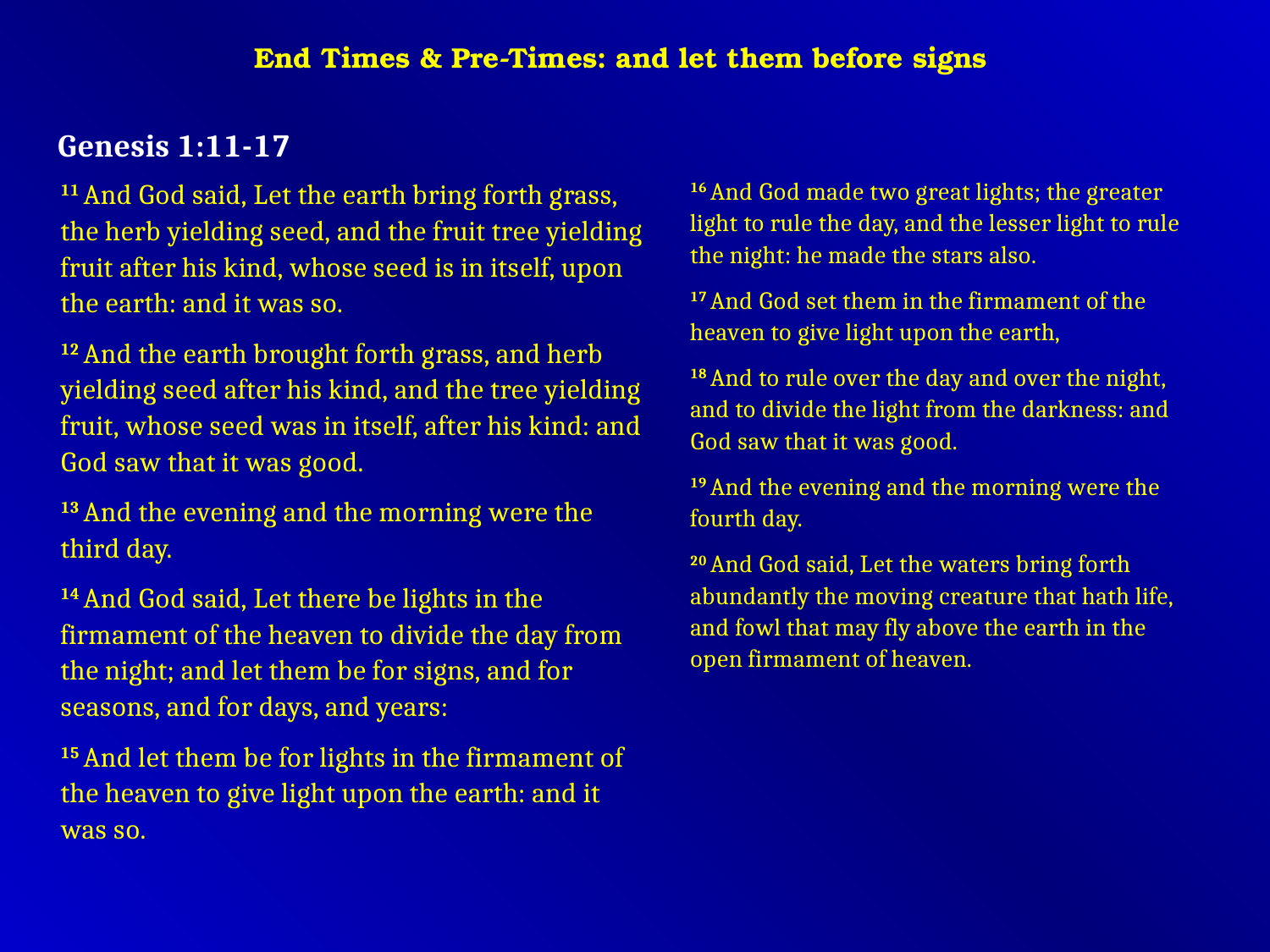

End Times & Pre-Times: and let them before signs
Genesis 1:11-17
16 And God made two great lights; the greater light to rule the day, and the lesser light to rule the night: he made the stars also.
17 And God set them in the firmament of the heaven to give light upon the earth,
18 And to rule over the day and over the night, and to divide the light from the darkness: and God saw that it was good.
19 And the evening and the morning were the fourth day.
20 And God said, Let the waters bring forth abundantly the moving creature that hath life, and fowl that may fly above the earth in the open firmament of heaven.
11 And God said, Let the earth bring forth grass, the herb yielding seed, and the fruit tree yielding fruit after his kind, whose seed is in itself, upon the earth: and it was so.
12 And the earth brought forth grass, and herb yielding seed after his kind, and the tree yielding fruit, whose seed was in itself, after his kind: and God saw that it was good.
13 And the evening and the morning were the third day.
14 And God said, Let there be lights in the firmament of the heaven to divide the day from the night; and let them be for signs, and for seasons, and for days, and years:
15 And let them be for lights in the firmament of the heaven to give light upon the earth: and it was so.